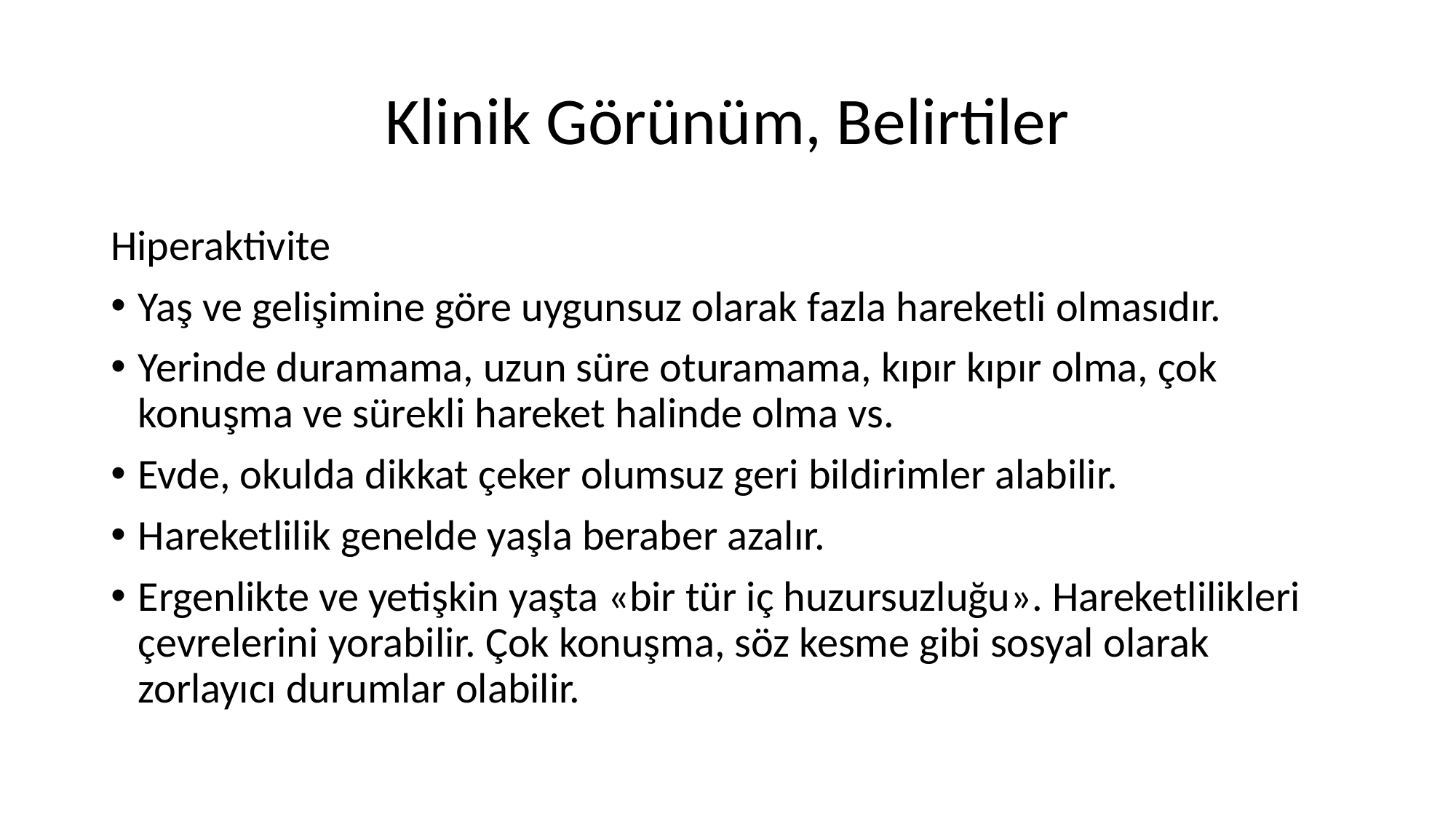

# Klinik Görünüm, Belirtiler
Hiperaktivite
Yaş ve gelişimine göre uygunsuz olarak fazla hareketli olmasıdır.
Yerinde duramama, uzun süre oturamama, kıpır kıpır olma, çok konuşma ve sürekli hareket halinde olma vs.
Evde, okulda dikkat çeker olumsuz geri bildirimler alabilir.
Hareketlilik genelde yaşla beraber azalır.
Ergenlikte ve yetişkin yaşta «bir tür iç huzursuzluğu». Hareketlilikleri çevrelerini yorabilir. Çok konuşma, söz kesme gibi sosyal olarak zorlayıcı durumlar olabilir.